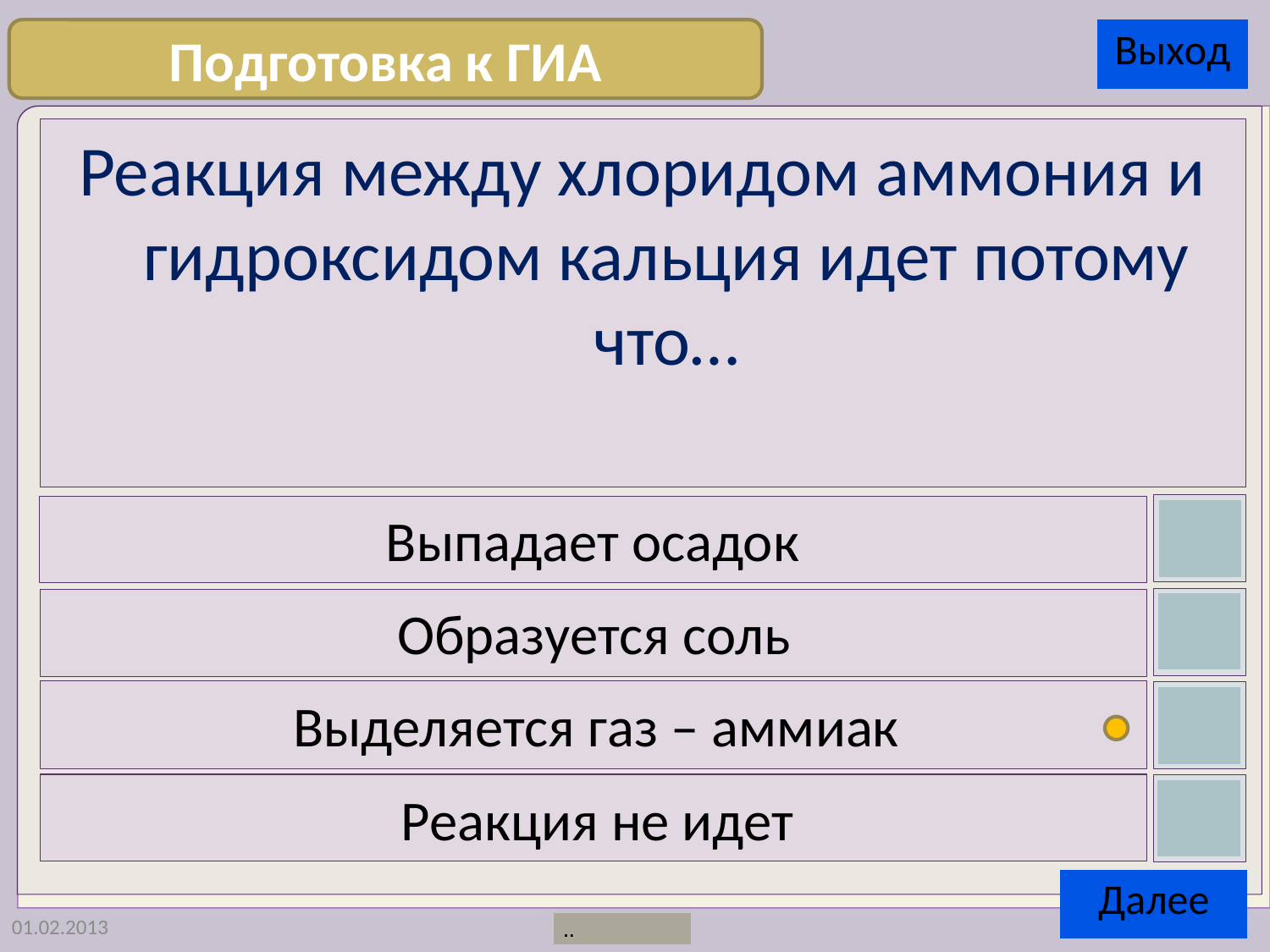

Подготовка к ГИА
Реакция между хлоридом аммония и гидроксидом кальция идет потому что…
Выпадает осадок
Образуется соль
Выделяется газ – аммиак
Реакция не идет
01.02.2013